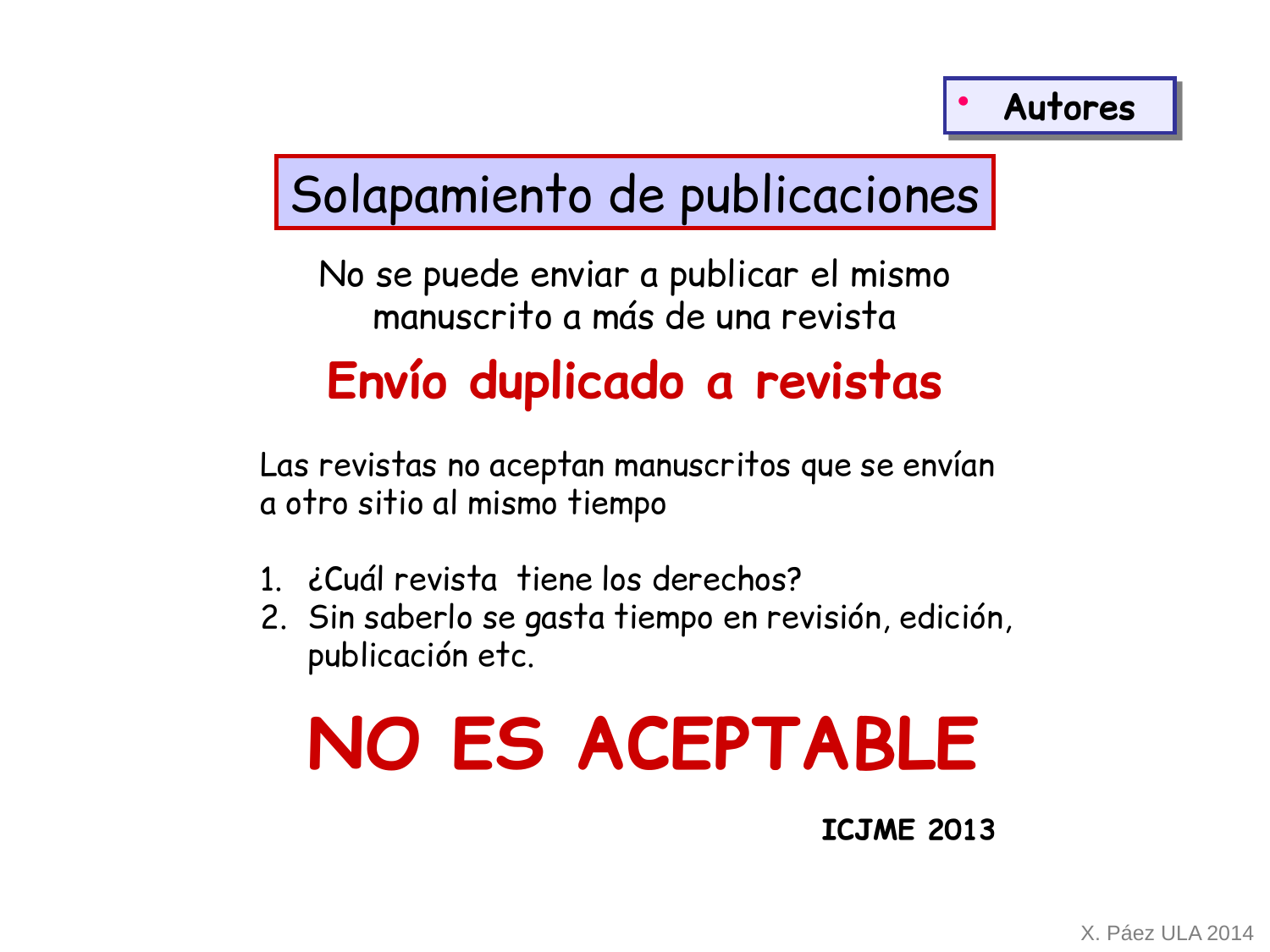

Autores
Solapamiento de publicaciones
No se puede enviar a publicar el mismo manuscrito a más de una revista
Envío duplicado a revistas
Las revistas no aceptan manuscritos que se envían
a otro sitio al mismo tiempo

¿Cuál revista  tiene los derechos?
Sin saberlo se gasta tiempo en revisión, edición, publicación etc.

     NO ES ACEPTABLE
ICJME 2013
X. Páez ULA 2014